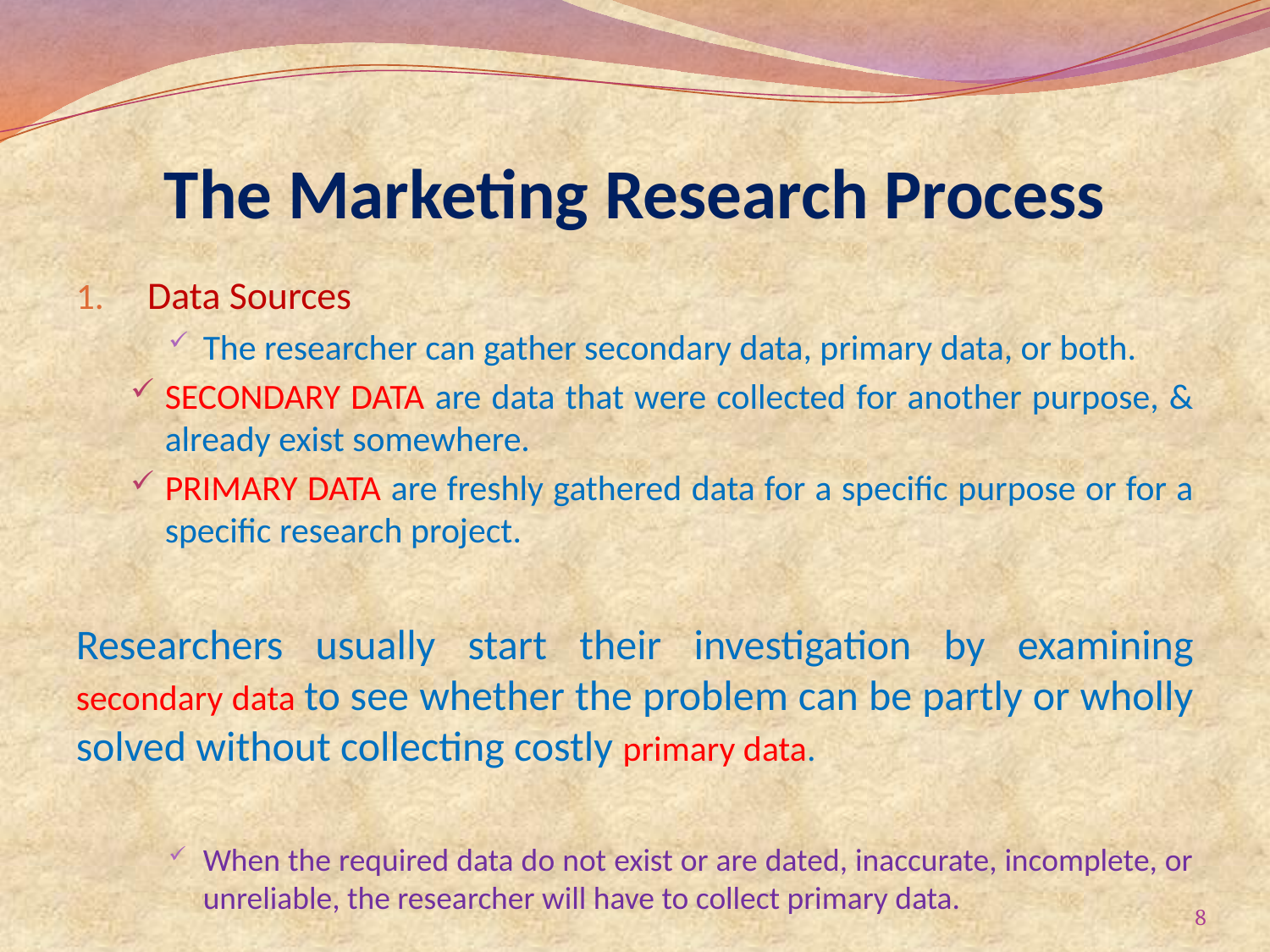

# The Marketing Research Process
Data Sources
The researcher can gather secondary data, primary data, or both.
SECONDARY DATA are data that were collected for another purpose, & already exist somewhere.
PRIMARY DATA are freshly gathered data for a specific purpose or for a specific research project.

Researchers usually start their investigation by examining secondary data to see whether the problem can be partly or wholly solved without collecting costly primary data.

When the required data do not exist or are dated, inaccurate, incomplete, or unreliable, the researcher will have to collect primary data.
8